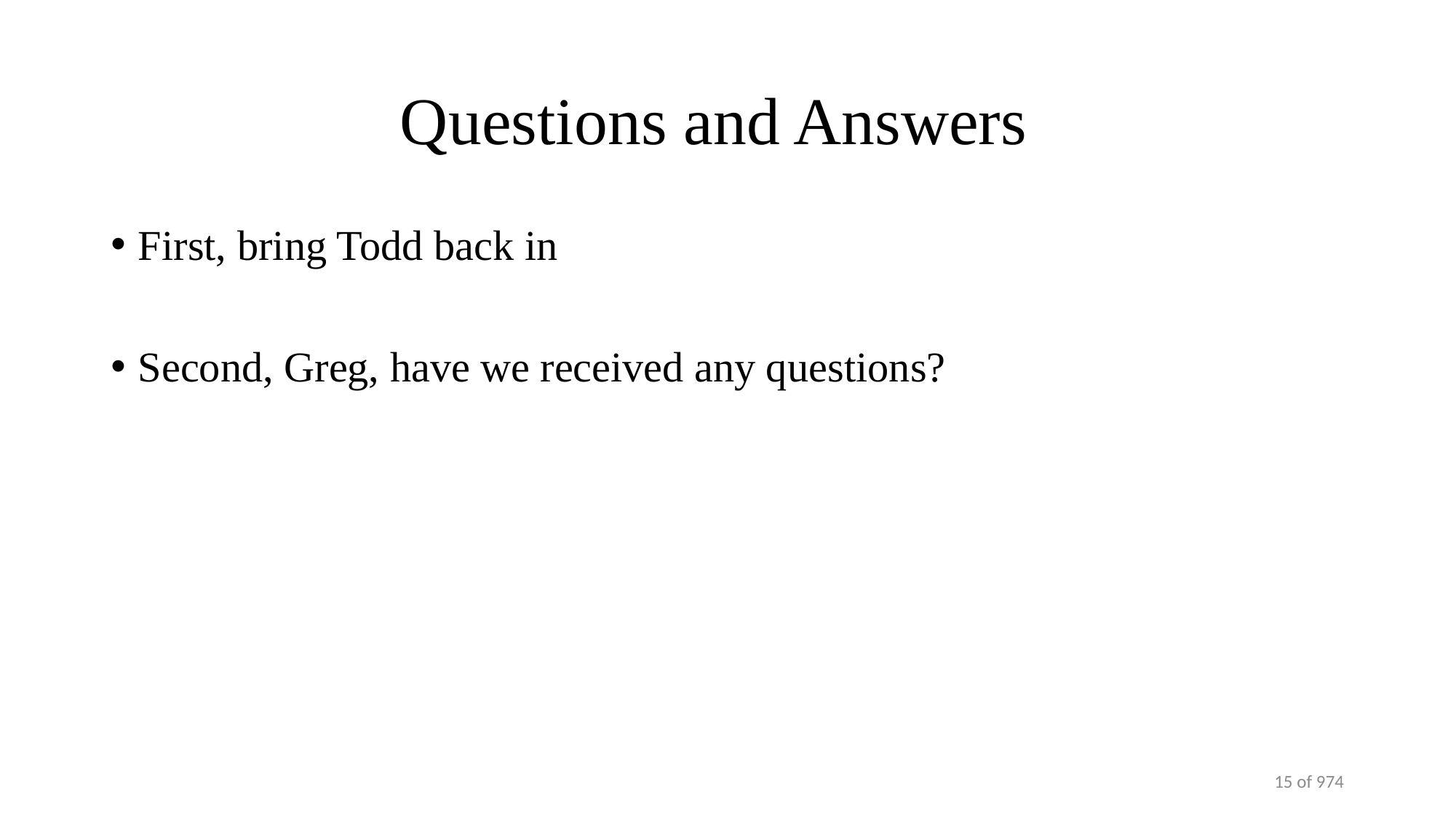

# Questions and Answers
First, bring Todd back in

Second, Greg, have we received any questions?
15 of 974